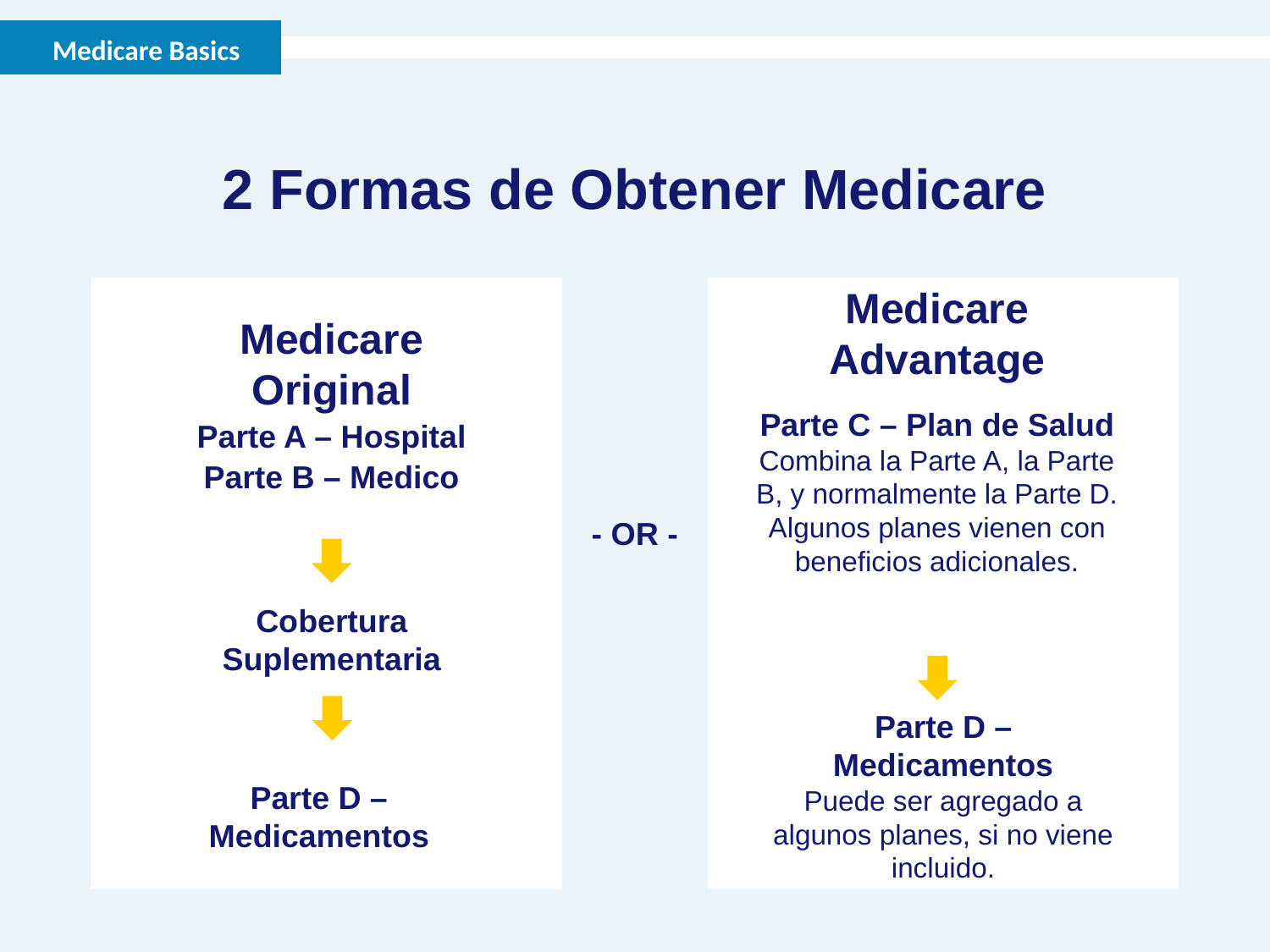

Medicare Basics

2 Formas de Obtener Medicare
Medicare Advantage
Parte C – Plan de Salud
Combina la Parte A, la Parte B, y normalmente la Parte D. Algunos planes vienen con beneficios adicionales.

Medicare Original
Parte A – Hospital
Parte B – Medico
- OR -

Cobertura Suplementaria

Parte D – Medicamentos
Puede ser agregado a algunos planes, si no viene incluido.
Parte D – Medicamentos